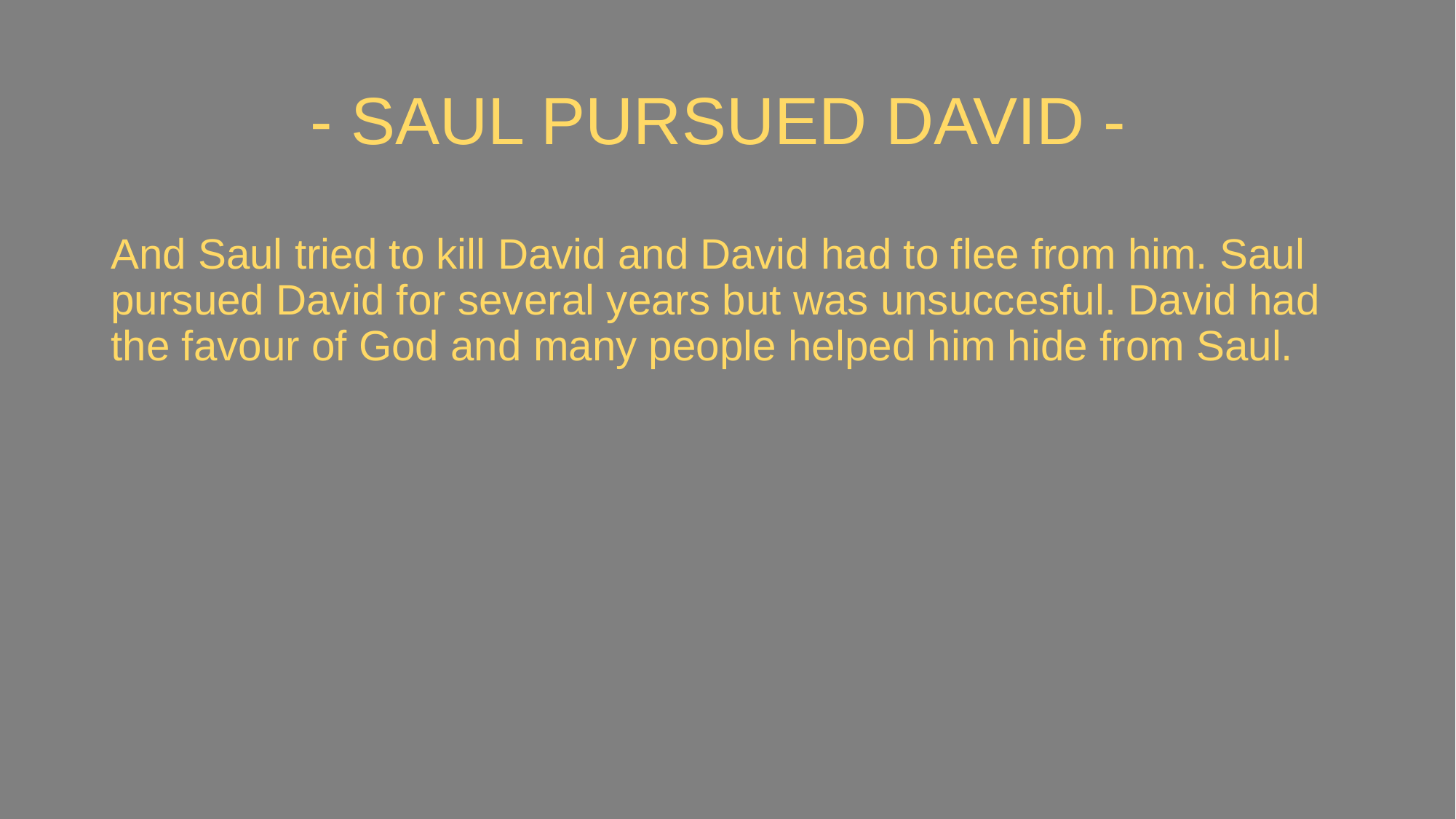

# - SAUL PURSUED DAVID -
And Saul tried to kill David and David had to flee from him. Saul pursued David for several years but was unsuccesful. David had the favour of God and many people helped him hide from Saul.